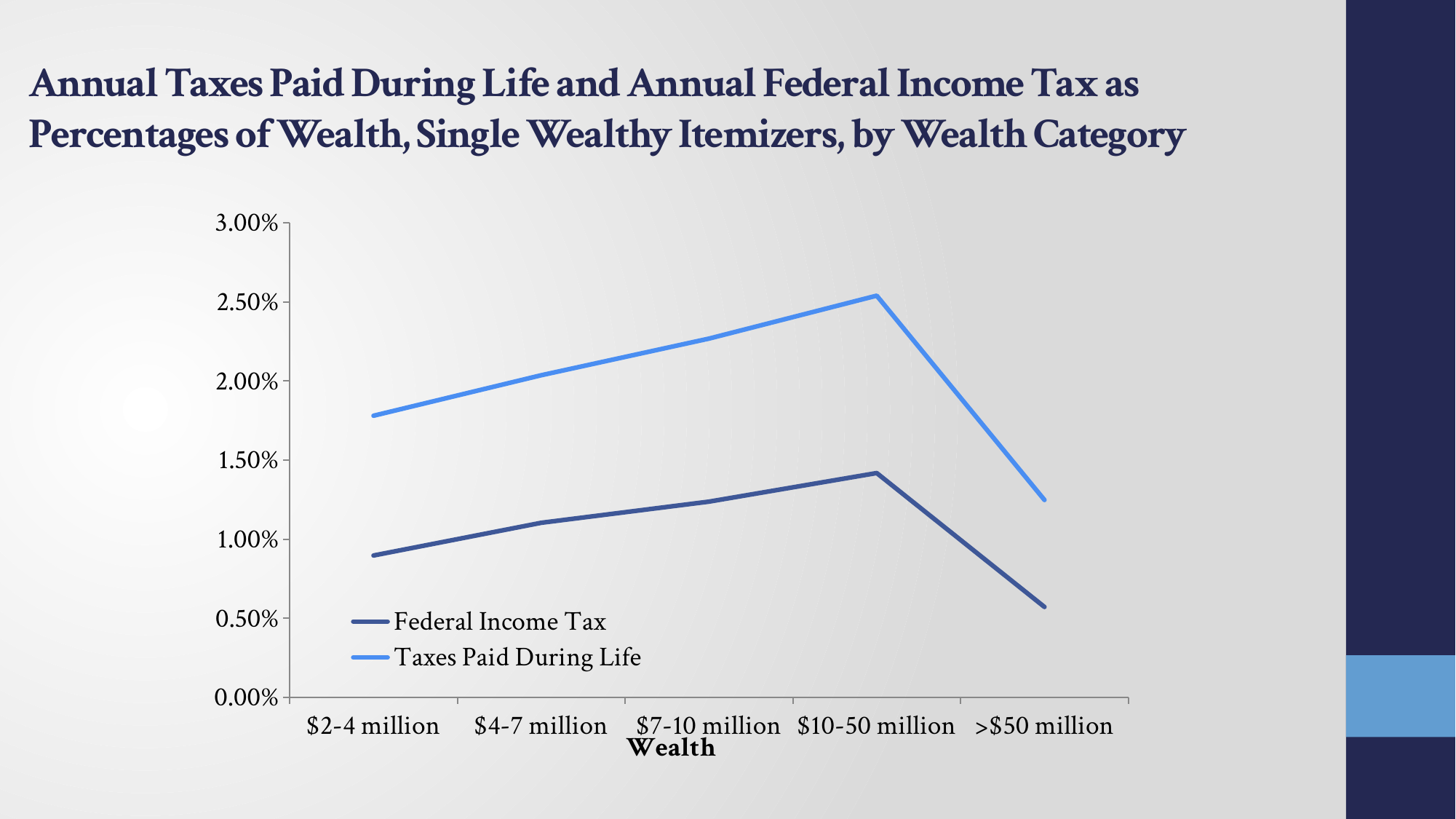

# Annual Taxes Paid During Life and Annual Federal Income Tax as Percentages of Wealth, Single Wealthy Itemizers, by Wealth Category

### Chart

| Category |  |  |
|---|---|---|
| $2-4 million | 0.00897509536461568 | 0.017808973905359918 |
| $4-7 million | 0.011043376882999955 | 0.020369833319109763 |
| $7-10 million | 0.012381217762946112 | 0.02268489065299295 |
| $10-50 million | 0.014187594222293525 | 0.025402221644415364 |
| >$50 million | 0.005722949972839481 | 0.012482833634047895 |